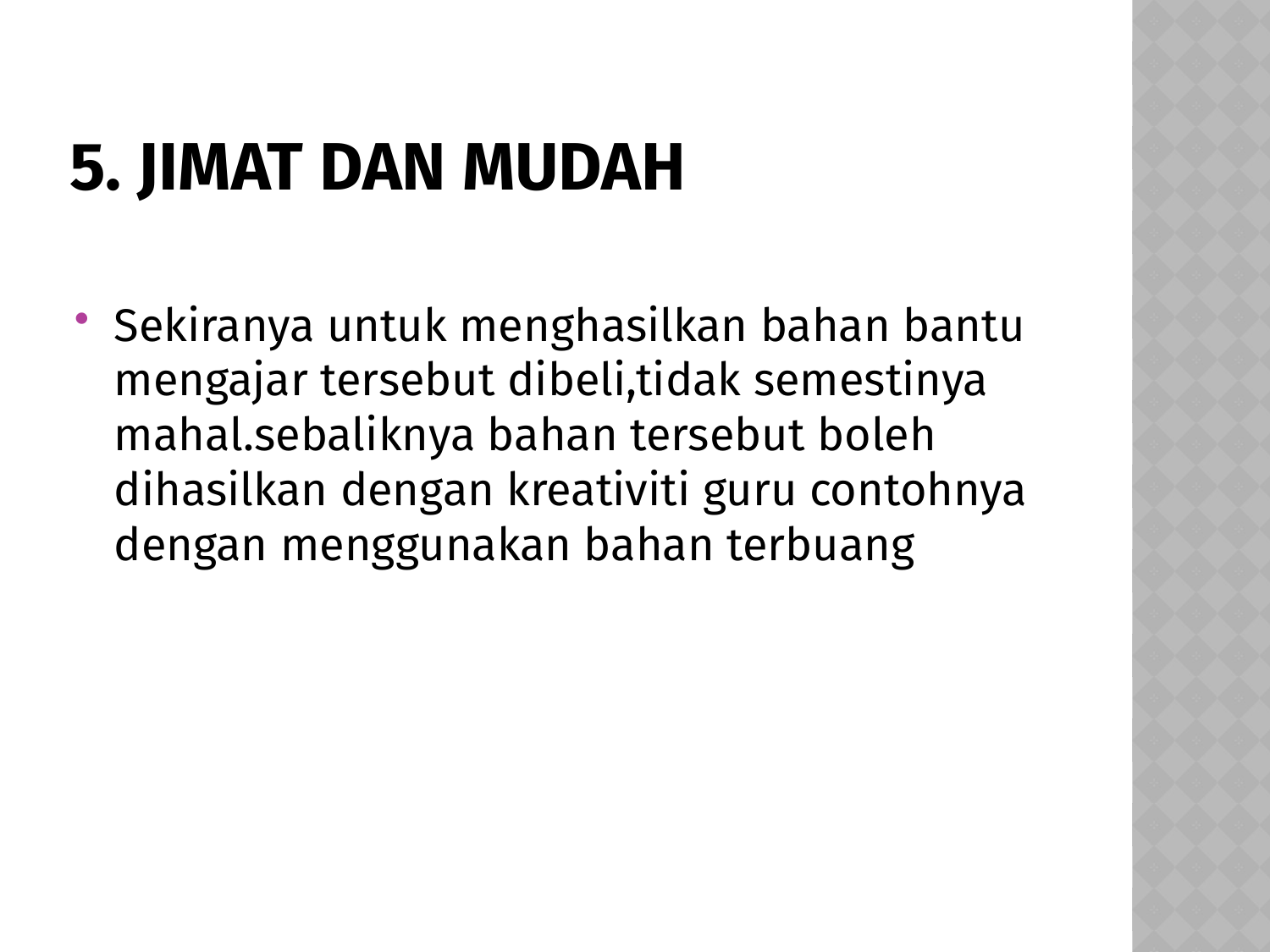

# 5. Jimat dan mudah

Sekiranya untuk menghasilkan bahan bantu mengajar tersebut dibeli,tidak semestinya mahal.sebaliknya bahan tersebut boleh dihasilkan dengan kreativiti guru contohnya dengan menggunakan bahan terbuang